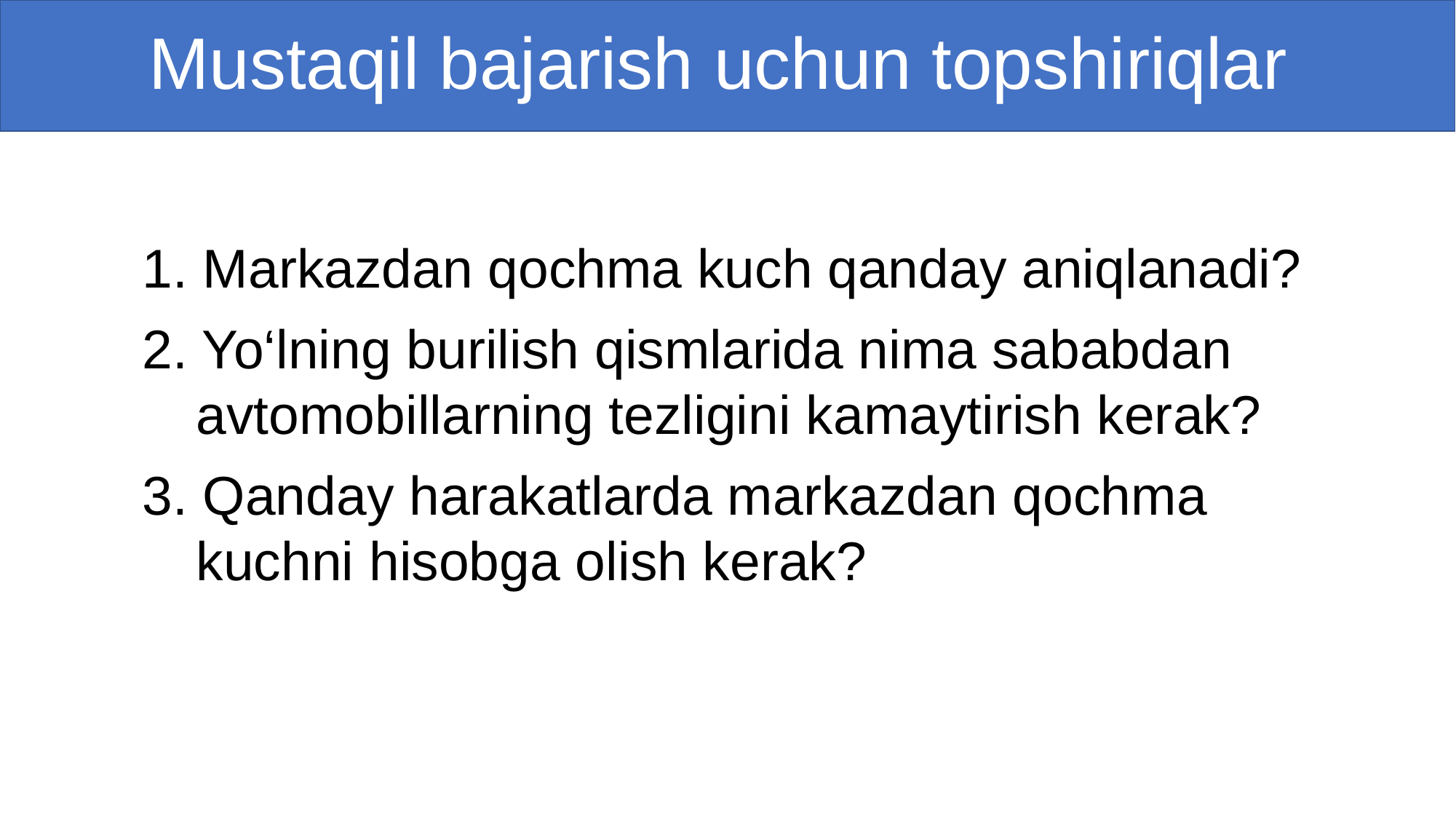

# Mustaqil bajarish uchun topshiriqlar
1. Markazdan qochma kuch qanday aniqlanadi?
2. Yo‘lning burilish qismlarida nima sababdan avtomobillarning tezligini kamaytirish kerak?
3. Qanday harakatlarda markazdan qochma kuchni hisobga olish kerak?